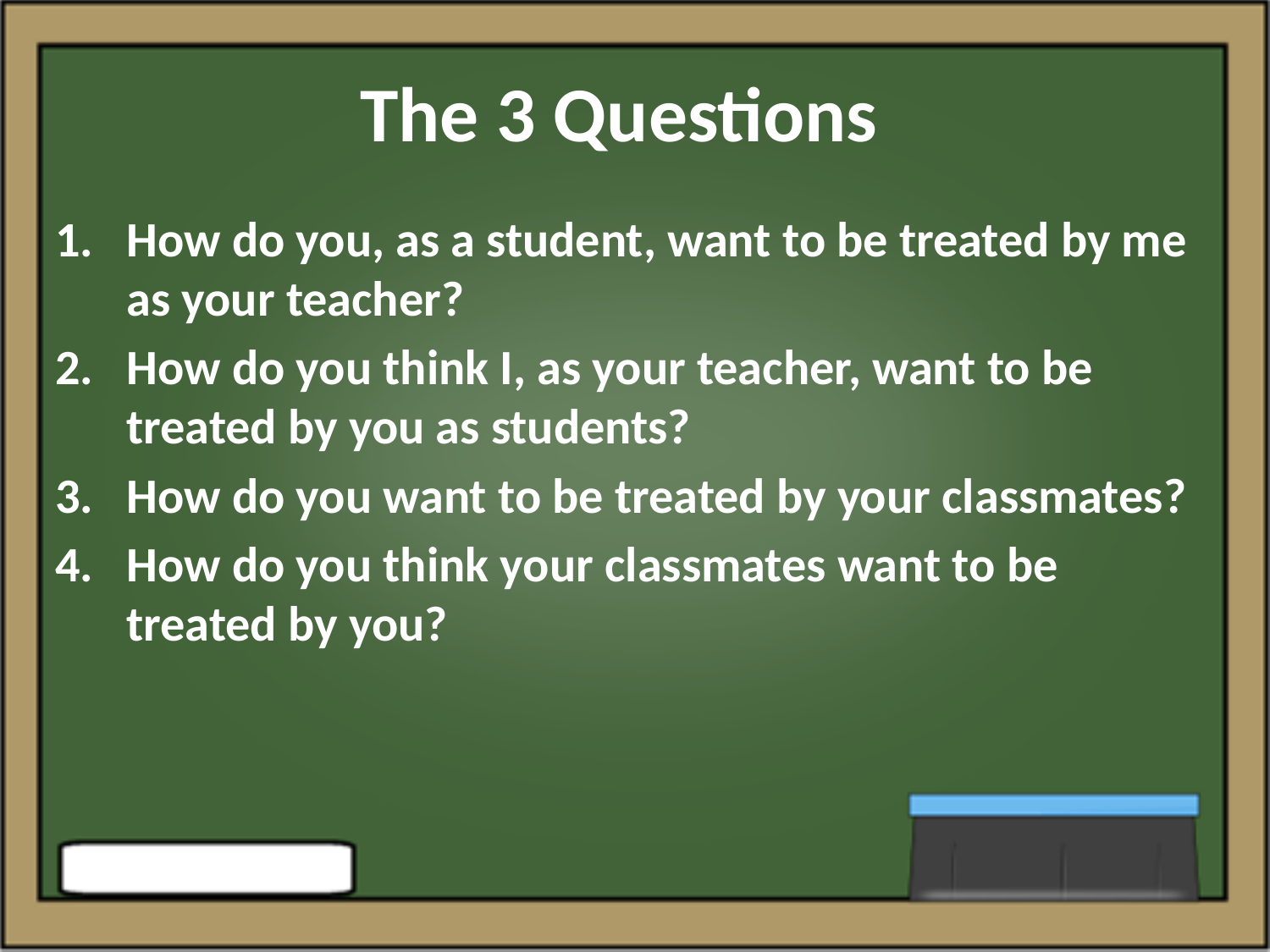

# The 3 Questions
How do you, as a student, want to be treated by me as your teacher?
How do you think I, as your teacher, want to be treated by you as students?
How do you want to be treated by your classmates?
How do you think your classmates want to be treated by you?